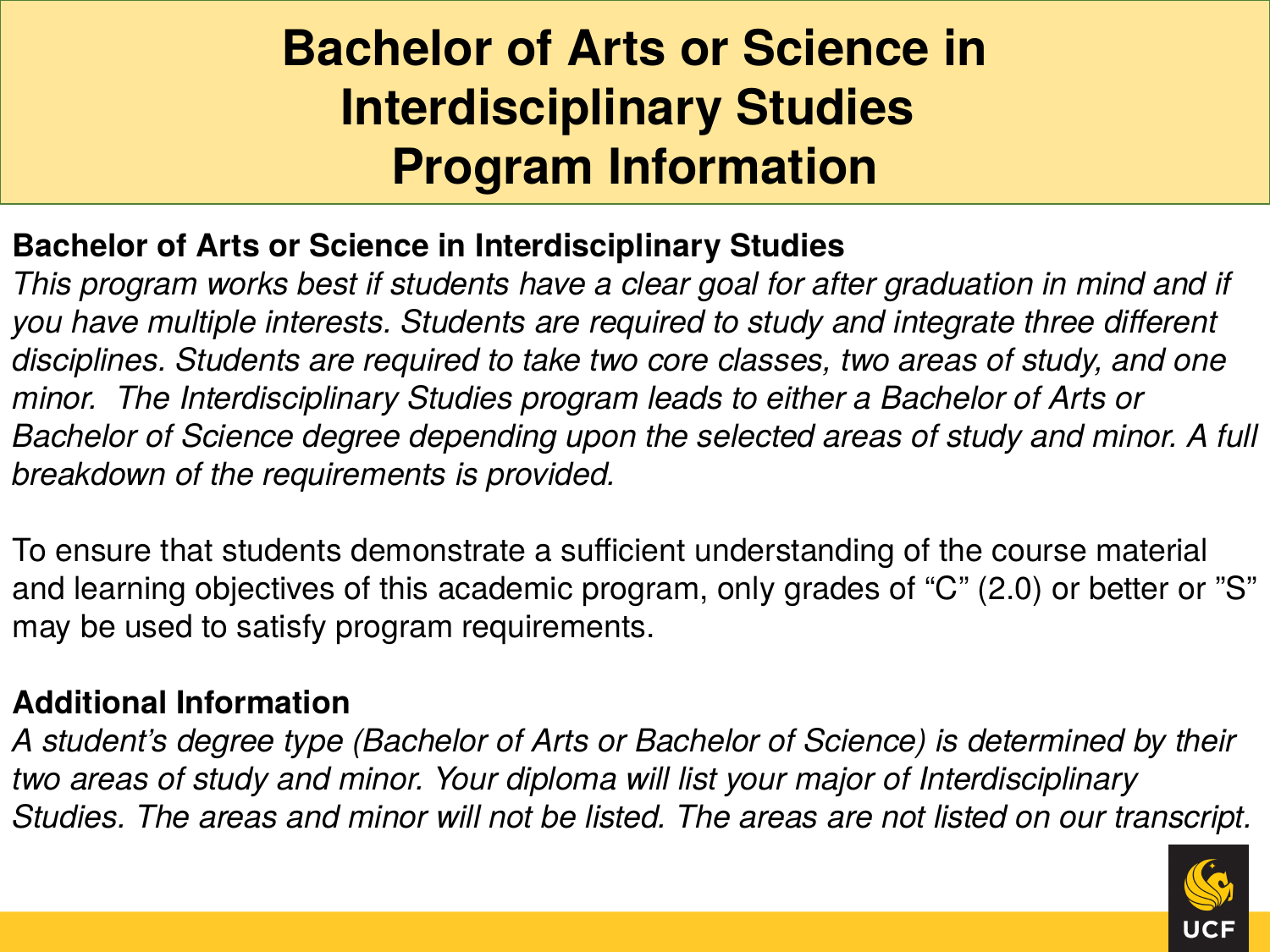

Bachelor of Arts or Science in
Interdisciplinary Studies
Program Information
Bachelor of Arts or Science in Interdisciplinary Studies
This program works best if students have a clear goal for after graduation in mind and if you have multiple interests. Students are required to study and integrate three different disciplines. Students are required to take two core classes, two areas of study, and one minor.  The Interdisciplinary Studies program leads to either a Bachelor of Arts or Bachelor of Science degree depending upon the selected areas of study and minor. A full breakdown of the requirements is provided.

To ensure that students demonstrate a sufficient understanding of the course material and learning objectives of this academic program, only grades of “C” (2.0) or better or ”S” may be used to satisfy program requirements.

Additional Information
A student’s degree type (Bachelor of Arts or Bachelor of Science) is determined by their two areas of study and minor. Your diploma will list your major of Interdisciplinary Studies. The areas and minor will not be listed. The areas are not listed on our transcript.